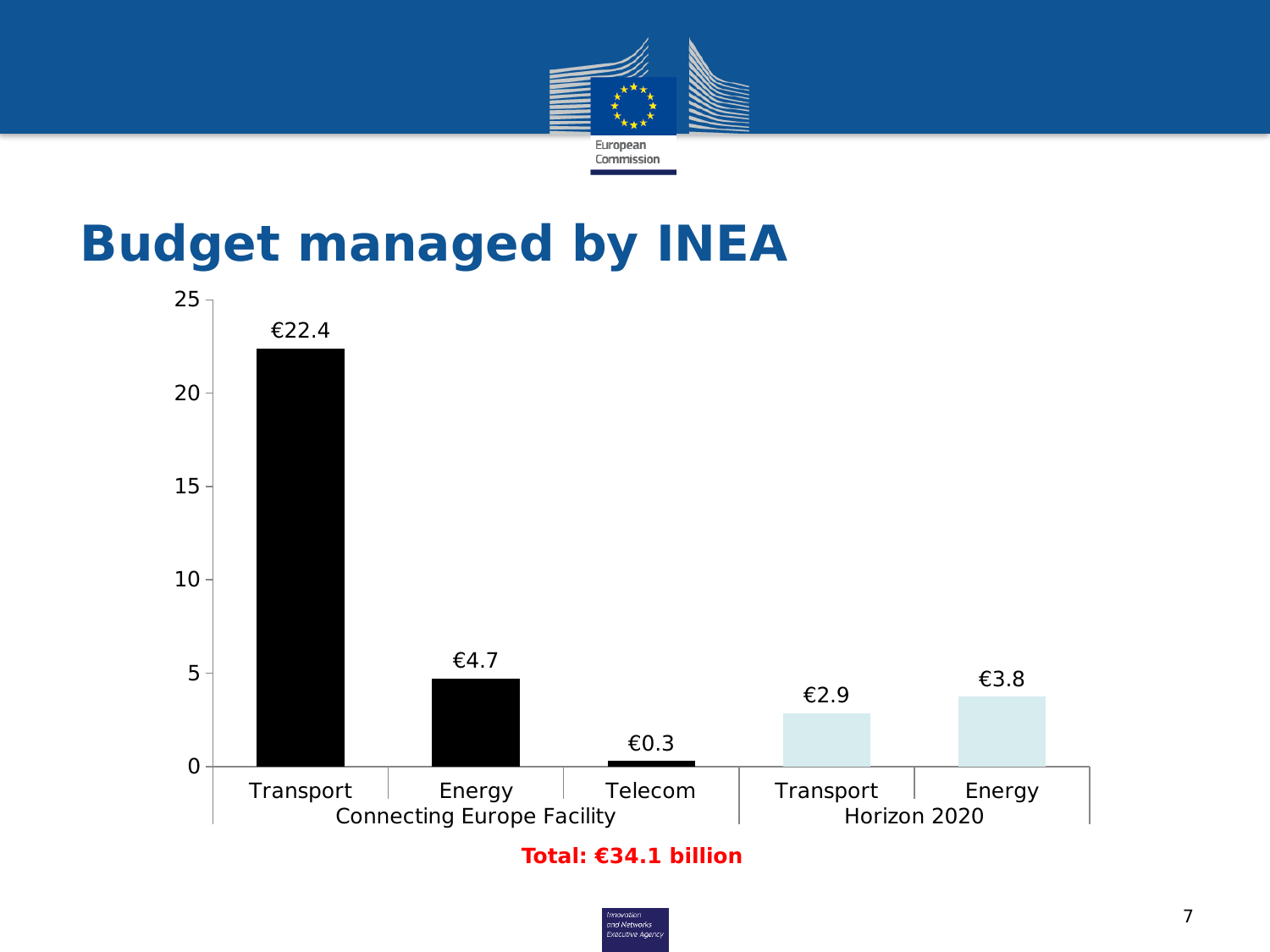

# Budget managed by INEA

### Chart

| Category |  |
|---|---|
| Transport | 22.4 |
| Energy | 4.7 |
| Telecom | 0.3 |
| Transport | 2.85 |
| Energy | 3.75 |
Total: €34.1 billion
7